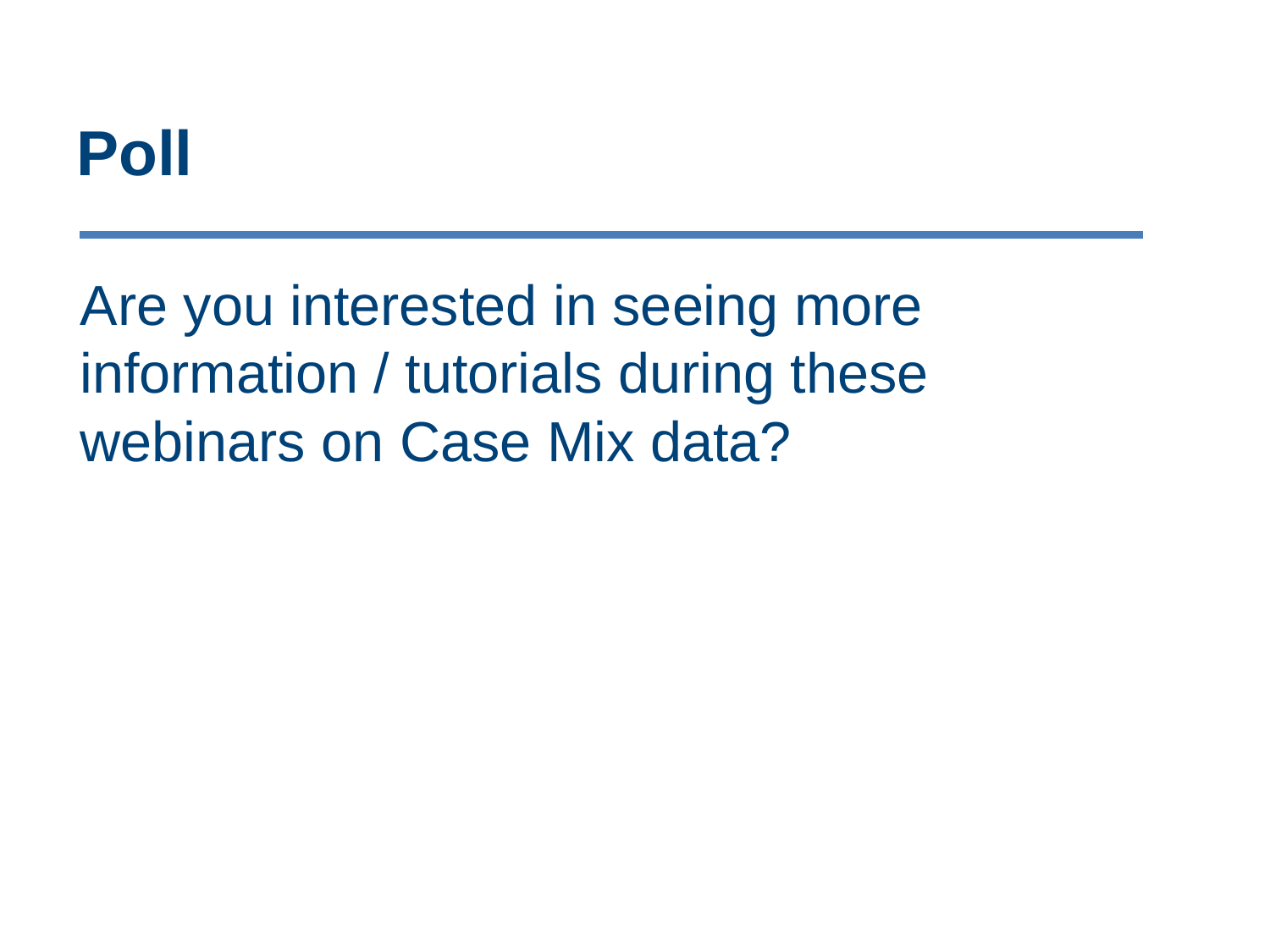

# Poll
Are you interested in seeing more information / tutorials during these webinars on Case Mix data?